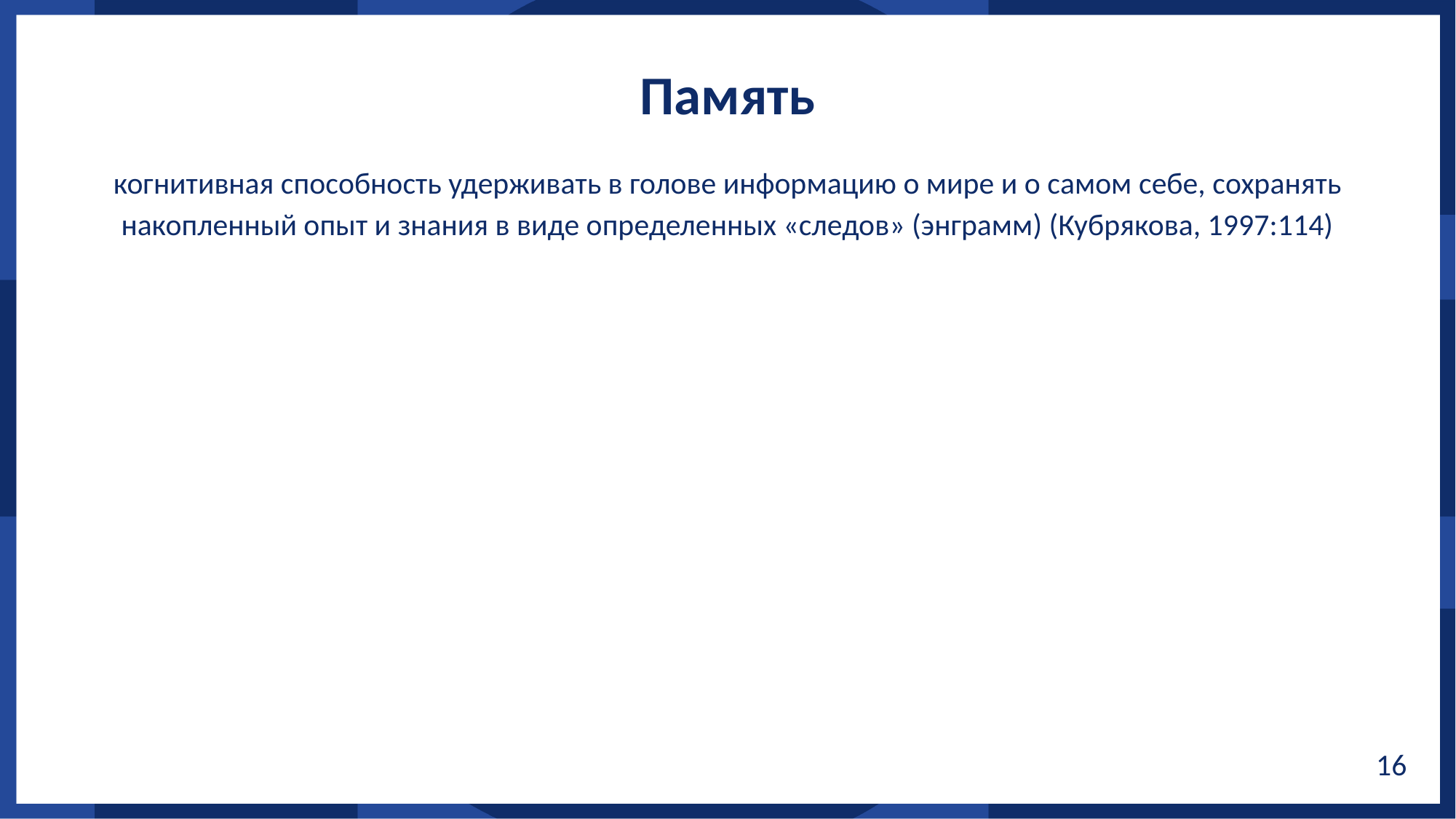

Память
когнитивная способность удерживать в голове информацию о мире и о самом себе, сохранять накопленный опыт и знания в виде определенных «следов» (энграмм) (Кубрякова, 1997:114)
16